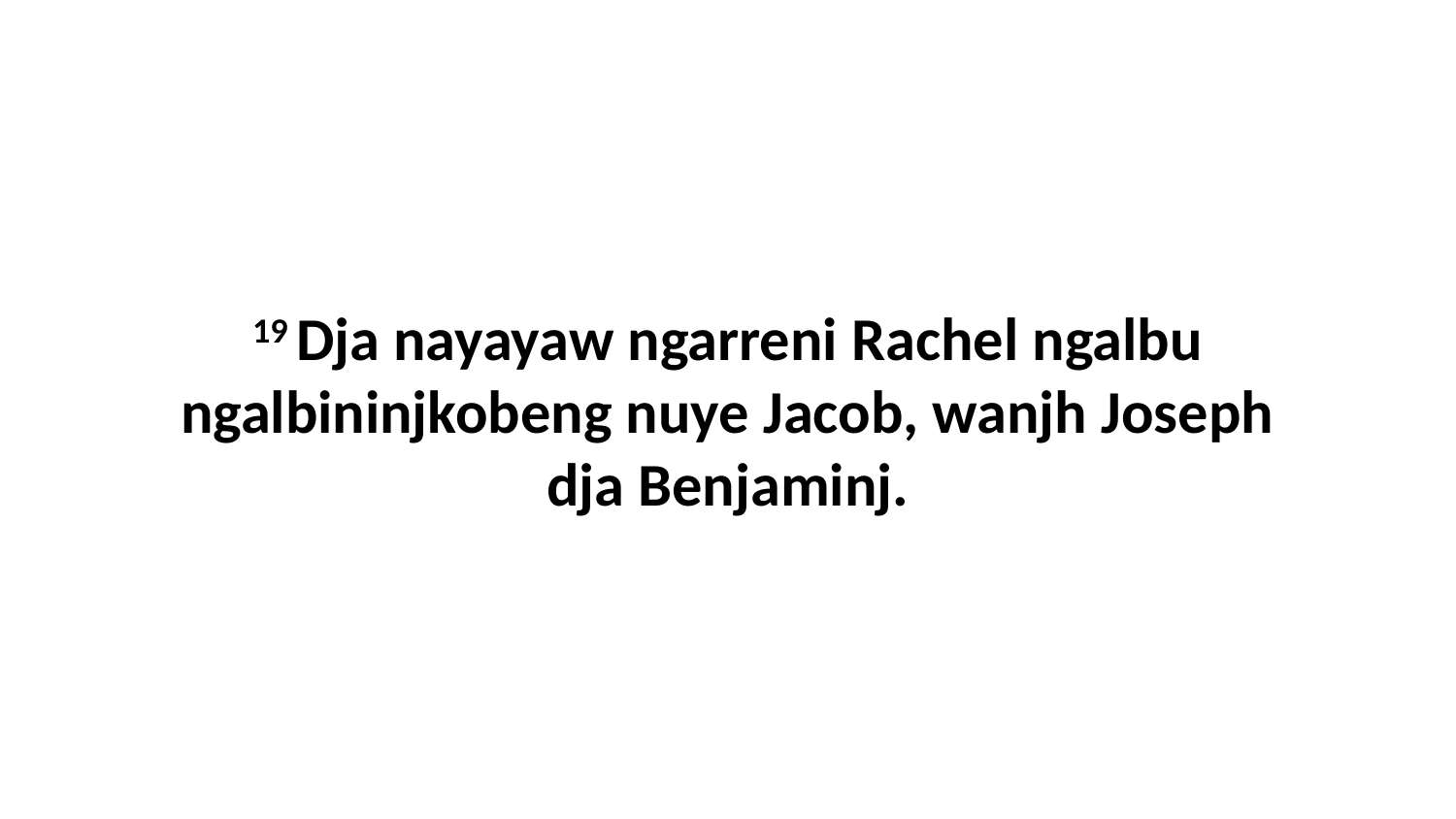

19 Dja nayayaw ngarreni Rachel ngalbu ngalbininjkobeng nuye Jacob, wanjh Joseph dja Benjaminj.